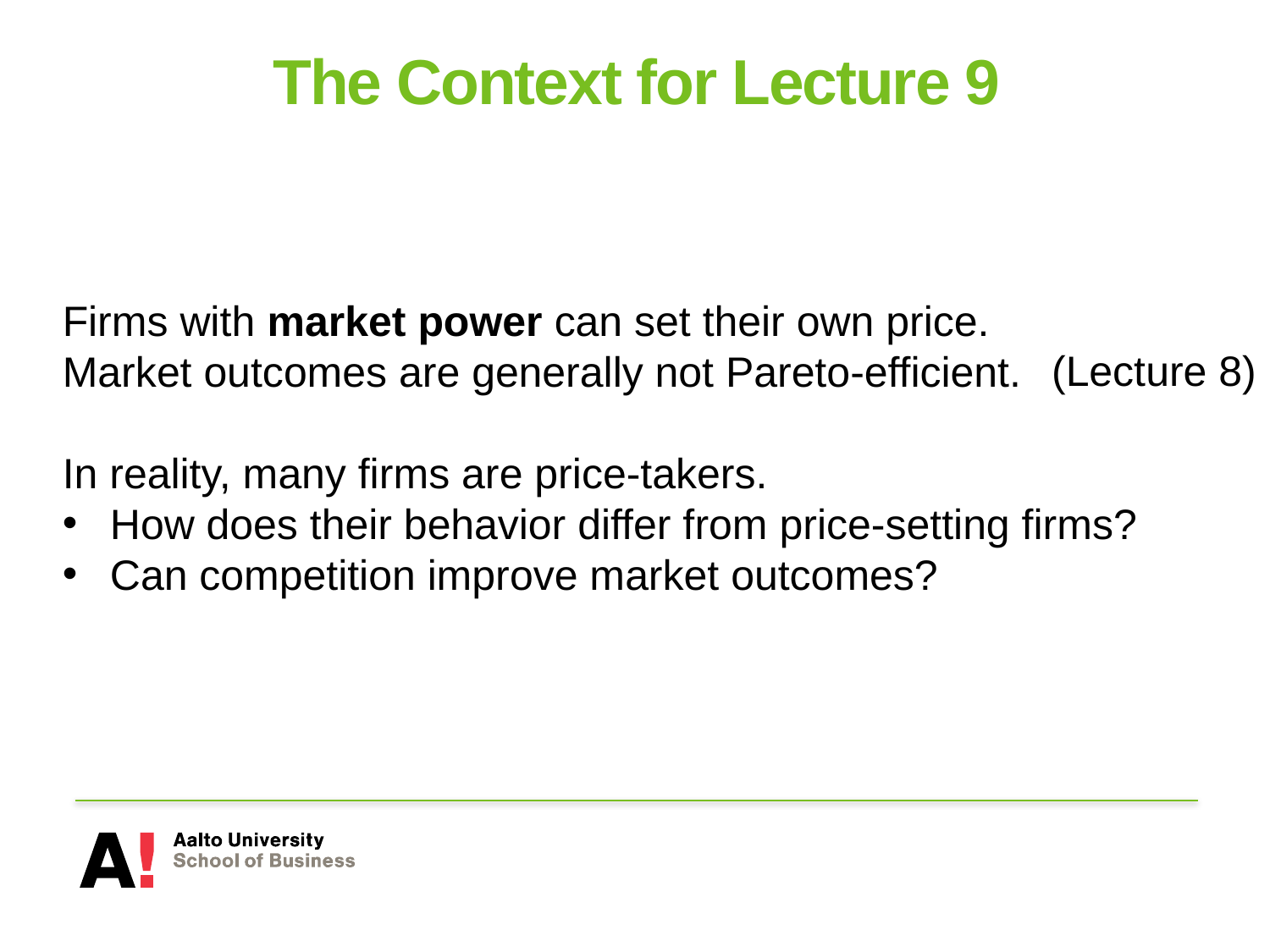

# The Context for Lecture 9
Firms with market power can set their own price.
Market outcomes are generally not Pareto-efficient.

In reality, many firms are price-takers.
How does their behavior differ from price-setting firms?
Can competition improve market outcomes?
(Lecture 8)